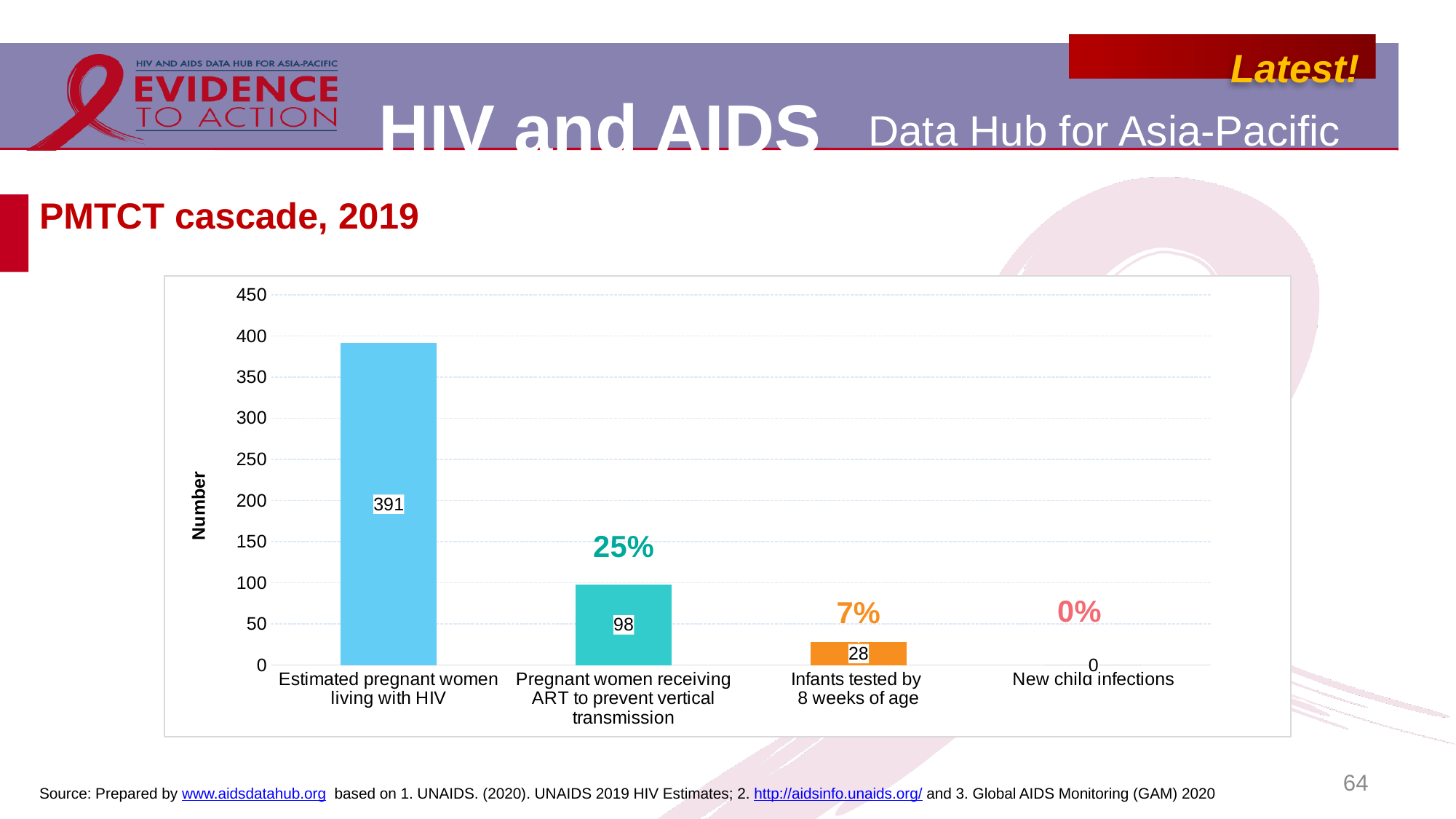

# PMTCT cascade, 2019

### Chart

| Category | Philippines | Proportion |
|---|---|---|
| Estimated pregnant women living with HIV | 391.0 | None |
| Pregnant women receiving ART to prevent vertical transmission | 98.0 | 0.2506393861892583 |
| Infants tested by
8 weeks of age | 28.0 | 0.07161125319693094 |
| New child infections | 0.0 | 0.0 |
64
Source: Prepared by www.aidsdatahub.org  based on 1. UNAIDS. (2020). UNAIDS 2019 HIV Estimates; 2. http://aidsinfo.unaids.org/ and 3. Global AIDS Monitoring (GAM) 2020